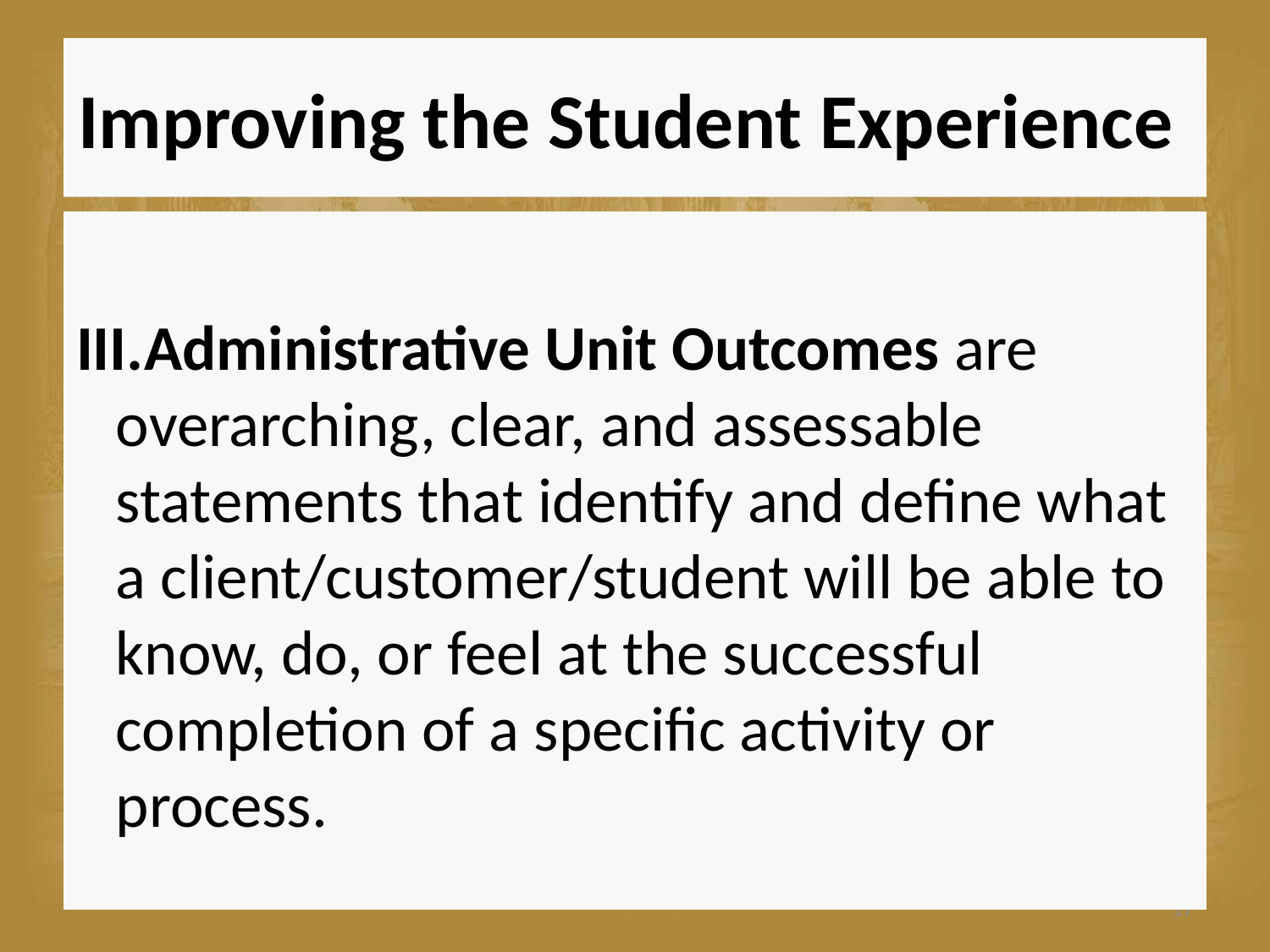

# Improving the Student Experience

Administrative Unit Outcomes are overarching, clear, and assessable statements that identify and define what a client/customer/student will be able to know, do, or feel at the successful completion of a specific activity or process.

17